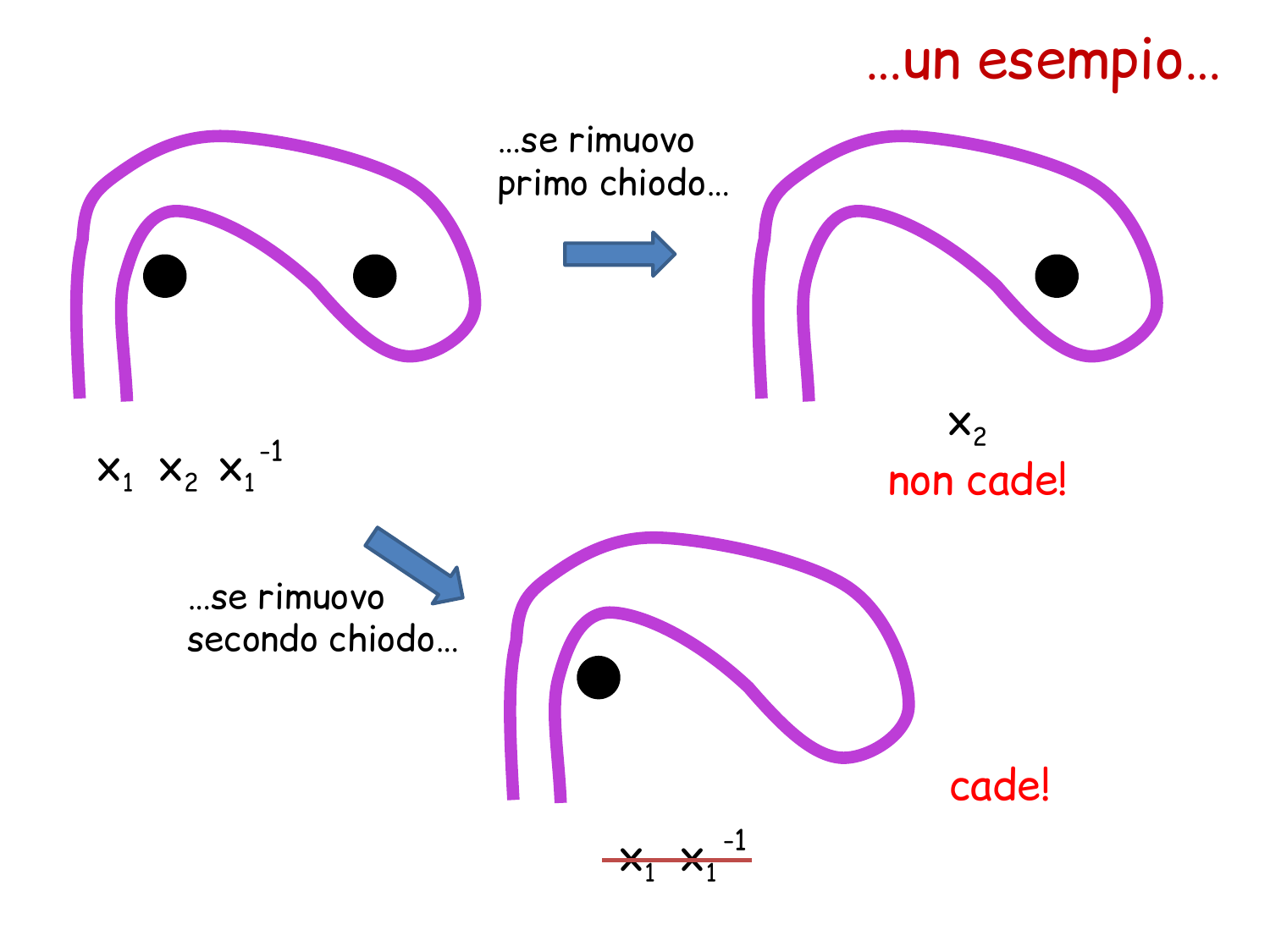

# …un esempio…
…se rimuovo
primo chiodo…

x2
-1
x1  x2  x1
non cade!

…se rimuovo
secondo chiodo…

cade!
-1
x1  x1